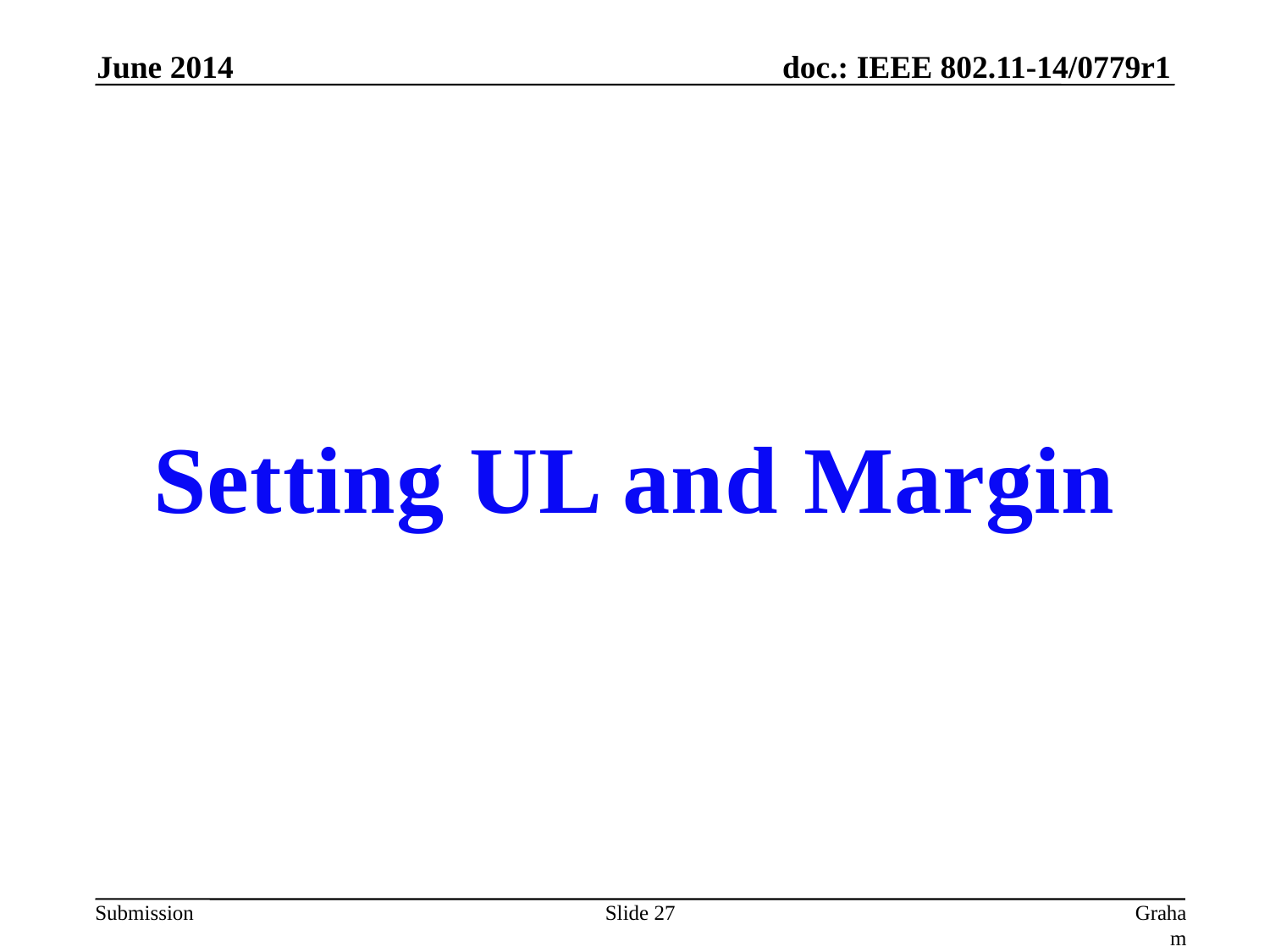

June 2014
Setting UL and Margin
Slide 27
Graham Smith, DSP Group